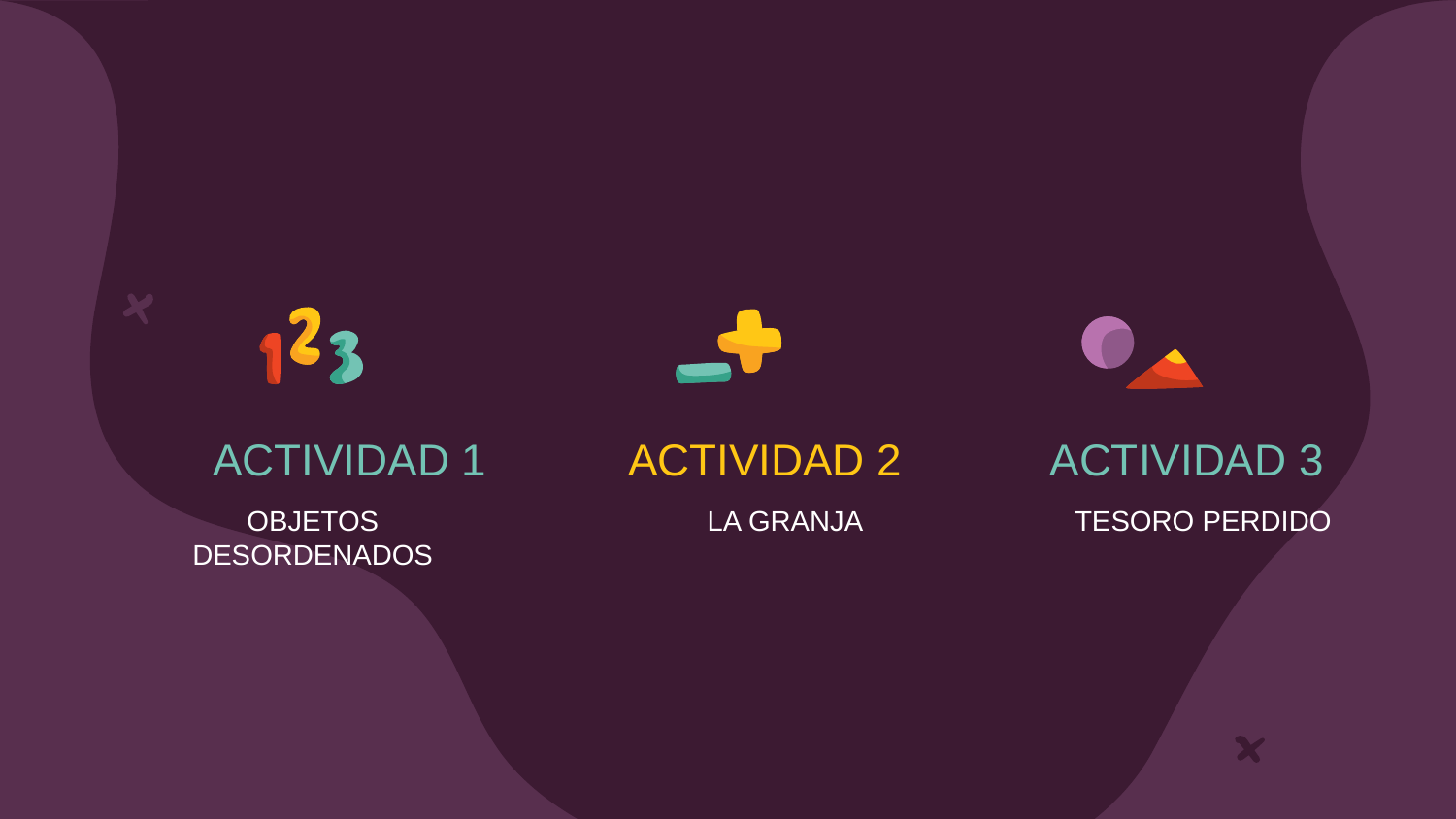

ACTIVIDAD 1
ACTIVIDAD 2
ACTIVIDAD 3
OBJETOS DESORDENADOS
LA GRANJA
TESORO PERDIDO